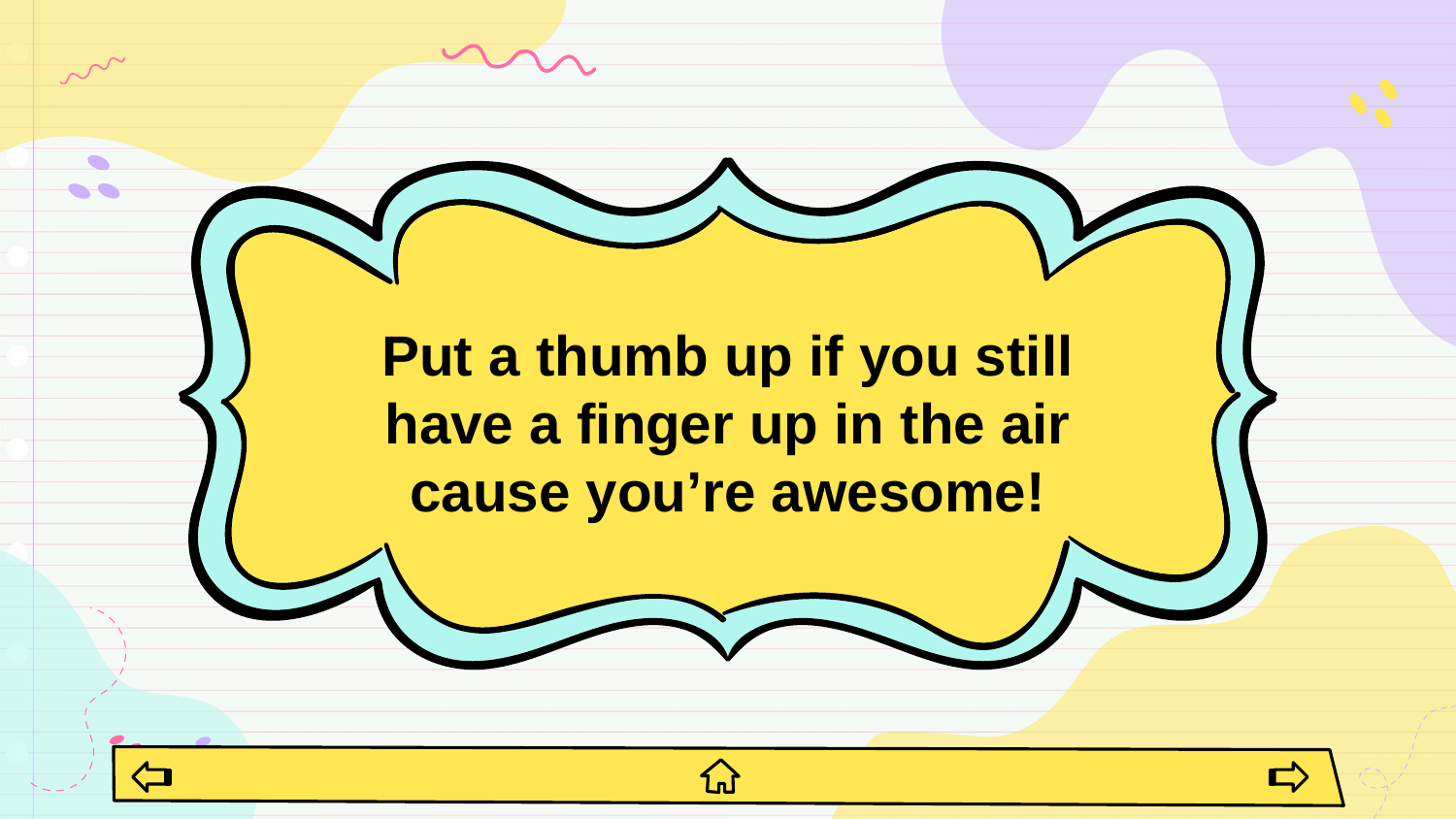

# Put a thumb up if you still have a finger up in the air cause you’re awesome!